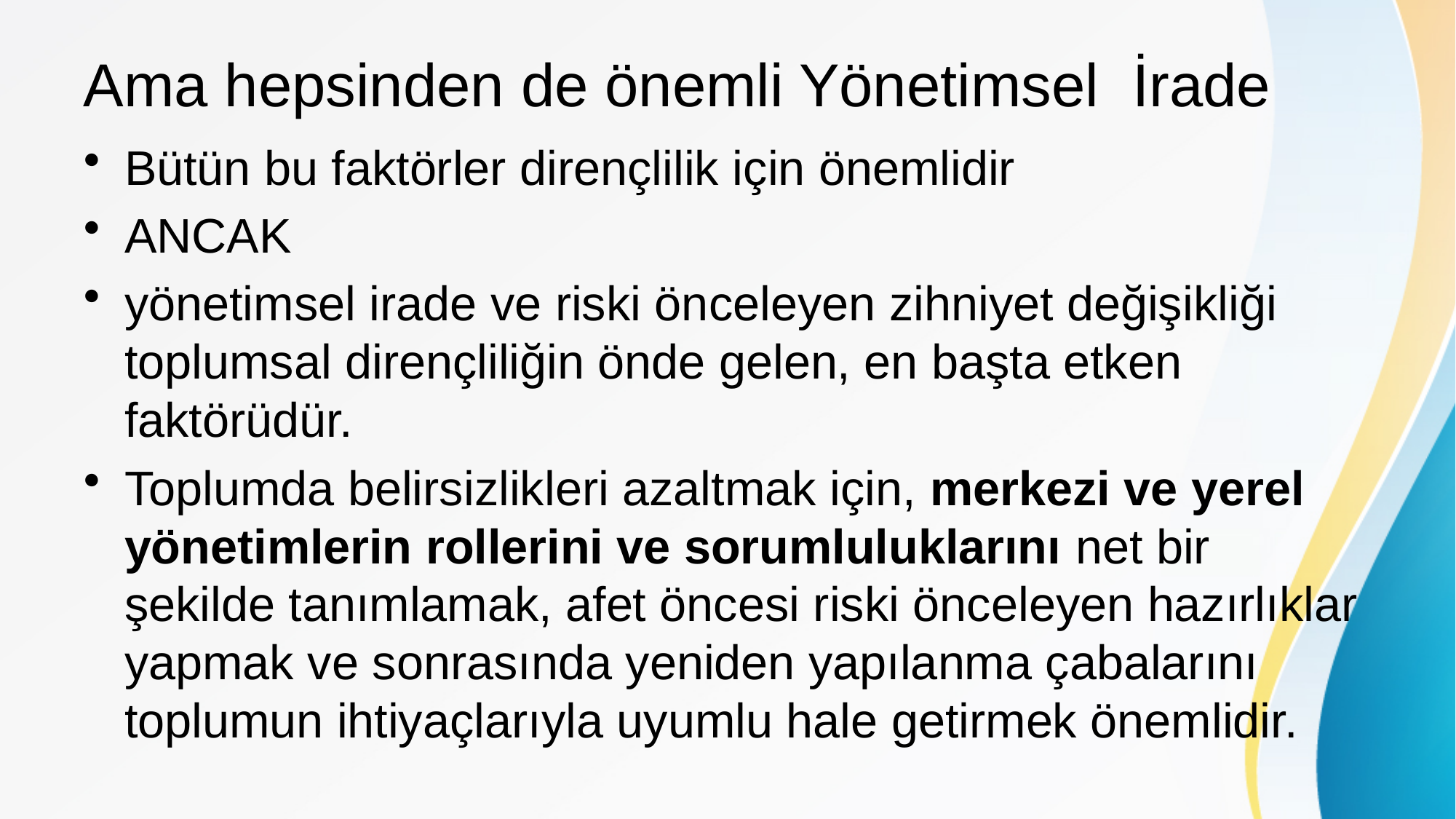

# Ama hepsinden de önemli Yönetimsel  İrade
Bütün bu faktörler dirençlilik için önemlidir
ANCAK
yönetimsel irade ve riski önceleyen zihniyet değişikliği toplumsal dirençliliğin önde gelen, en başta etken faktörüdür.
Toplumda belirsizlikleri azaltmak için, merkezi ve yerel yönetimlerin rollerini ve sorumluluklarını net bir şekilde tanımlamak, afet öncesi riski önceleyen hazırlıklar yapmak ve sonrasında yeniden yapılanma çabalarını toplumun ihtiyaçlarıyla uyumlu hale getirmek önemlidir.